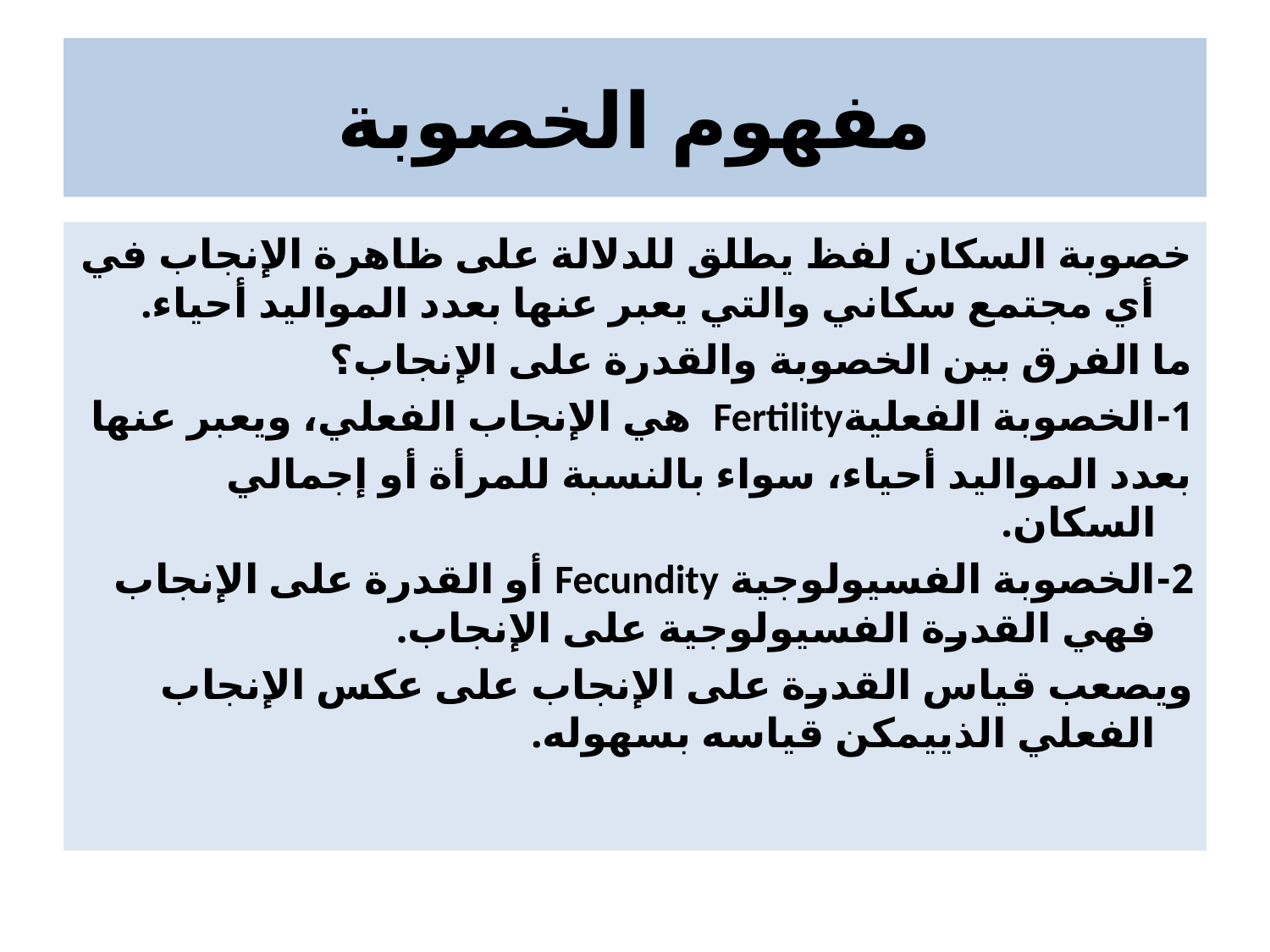

# مفهوم الخصوبة
خصوبة السكان لفظ يطلق للدلالة على ظاهرة الإنجاب في أي مجتمع سكاني والتي يعبر عنها بعدد المواليد أحياء.
ما الفرق بين الخصوبة والقدرة على الإنجاب؟
1-الخصوبة الفعليةFertility  هي الإنجاب الفعلي، ويعبر عنها
بعدد المواليد أحياء، سواء بالنسبة للمرأة أو إجمالي السكان.
2-الخصوبة الفسيولوجية Fecundity أو القدرة على الإنجاب فهي القدرة الفسيولوجية على الإنجاب.
ويصعب قياس القدرة على الإنجاب على عكس الإنجاب الفعلي الذييمكن قياسه بسهوله.